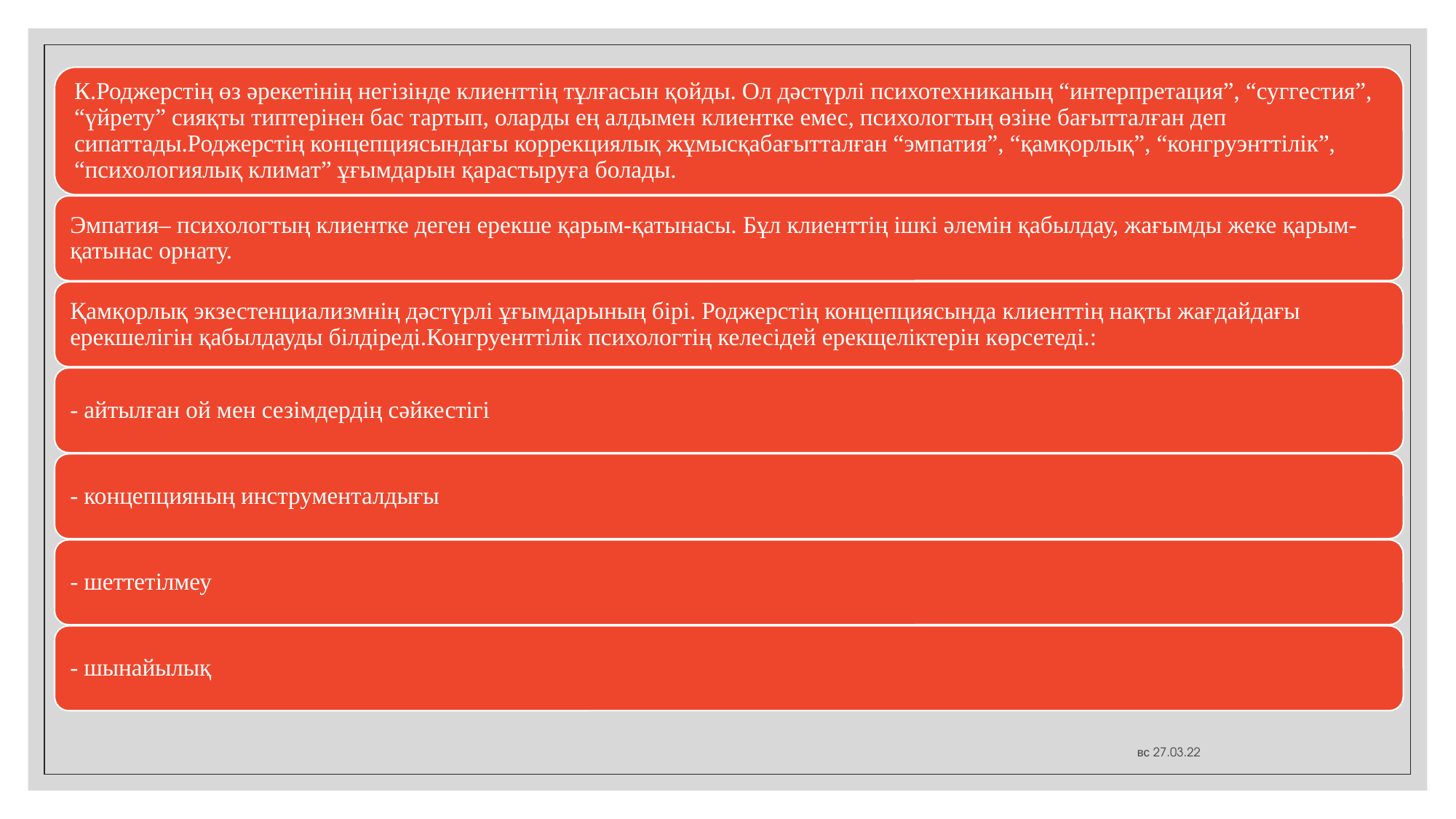

К.Роджерстің өз әрекетінің негізінде клиенттің тұлғасын қойды. Ол дәстүрлі психотехниканың “интерпретация”, “суггестия”, “үйрету” сияқты типтерінен бас тартып, оларды ең алдымен клиентке емес, психологтың өзіне бағытталған деп сипаттады.Роджерстің концепциясындағы коррекциялық жұмысқабағытталған “эмпатия”, “қамқорлық”, “конгруэнттілік”, “психологиялық климат” ұғымдарын қарастыруға болады.
Эмпатия– психологтың клиентке деген ерекше қарым-қатынасы. Бұл клиенттің ішкі әлемін қабылдау, жағымды жеке қарым- қатынас орнату.
Қамқорлық экзестенциализмнің дәстүрлі ұғымдарының бірі. Роджерстің концепциясында клиенттің нақты жағдайдағы ерекшелігін қабылдауды білдіреді.Конгруенттілік психологтің келесідей ерекщеліктерін көрсетеді.:
- айтылған ой мен сезімдердің сәйкестігі
- концепцияның инструменталдығы
- шеттетілмеу
- шынайылық
вс 27.03.22